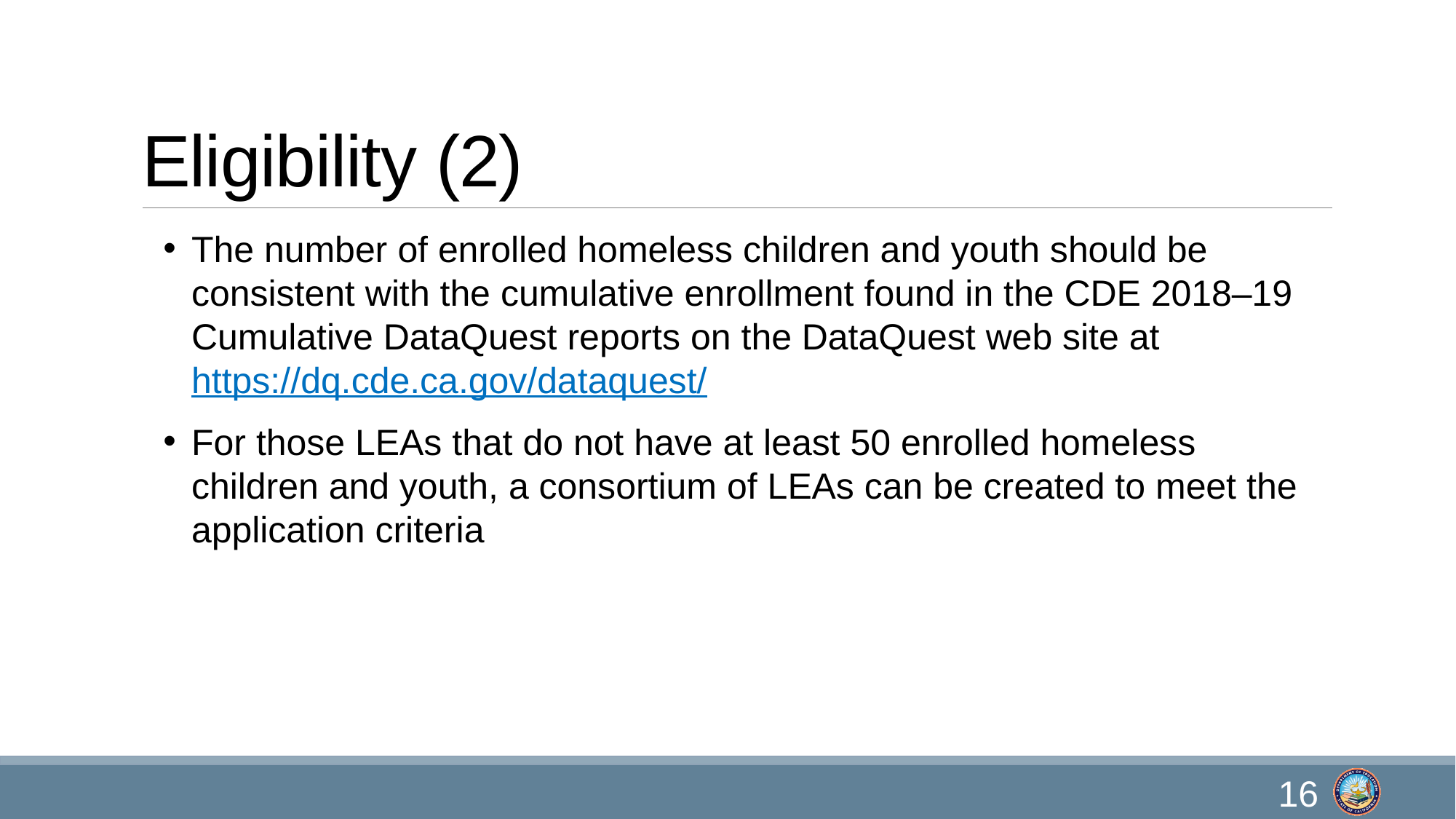

# Eligibility (2)
The number of enrolled homeless children and youth should be consistent with the cumulative enrollment found in the CDE 2018–19 Cumulative DataQuest reports on the DataQuest web site at https://dq.cde.ca.gov/dataquest/
For those LEAs that do not have at least 50 enrolled homeless children and youth, a consortium of LEAs can be created to meet the application criteria
16